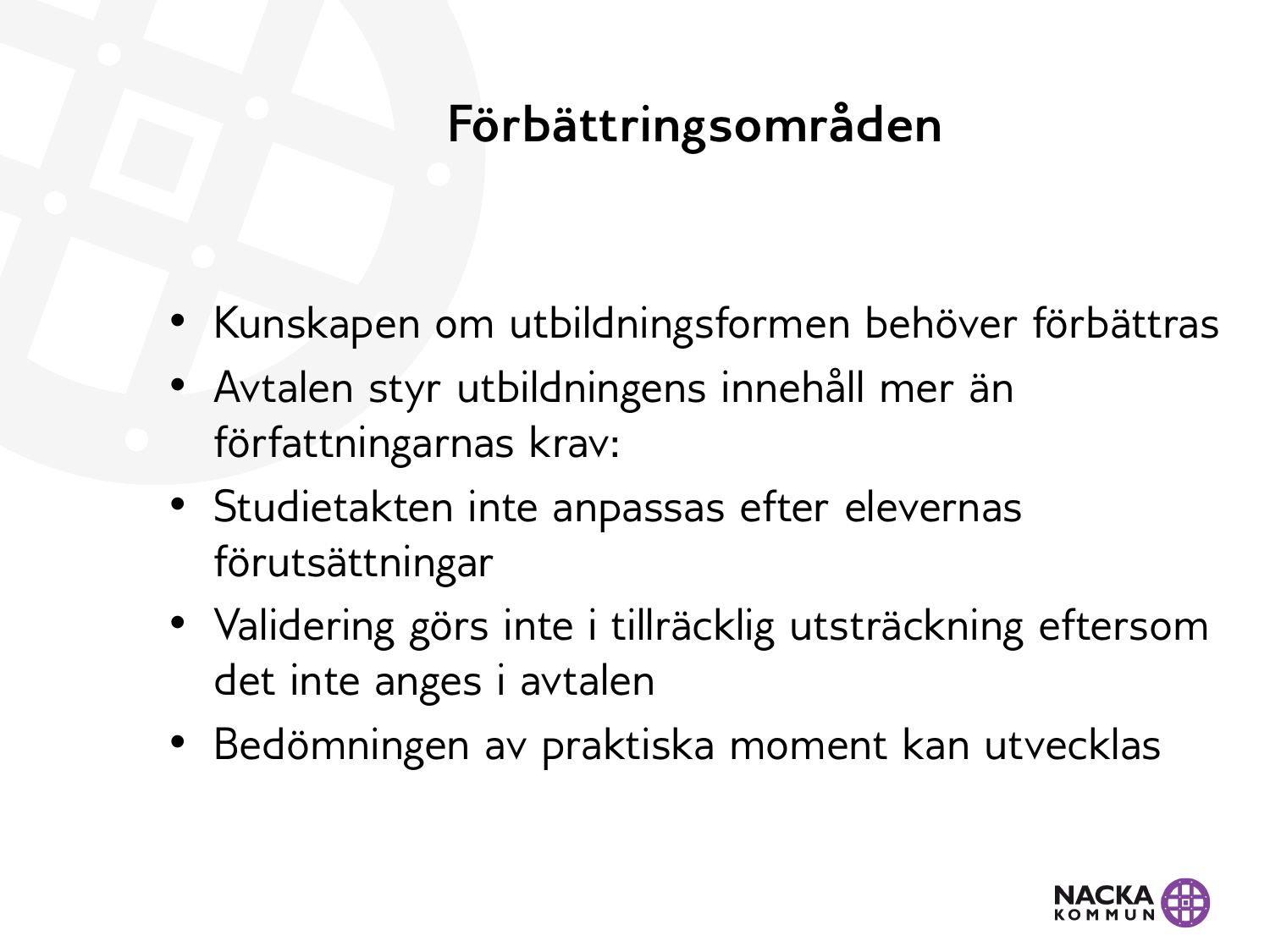

# Förbättringsområden

Kunskapen om utbildningsformen behöver förbättras
Avtalen styr utbildningens innehåll mer än författningarnas krav:
Studietakten inte anpassas efter elevernas förutsättningar
Validering görs inte i tillräcklig utsträckning eftersom det inte anges i avtalen
Bedömningen av praktiska moment kan utvecklas